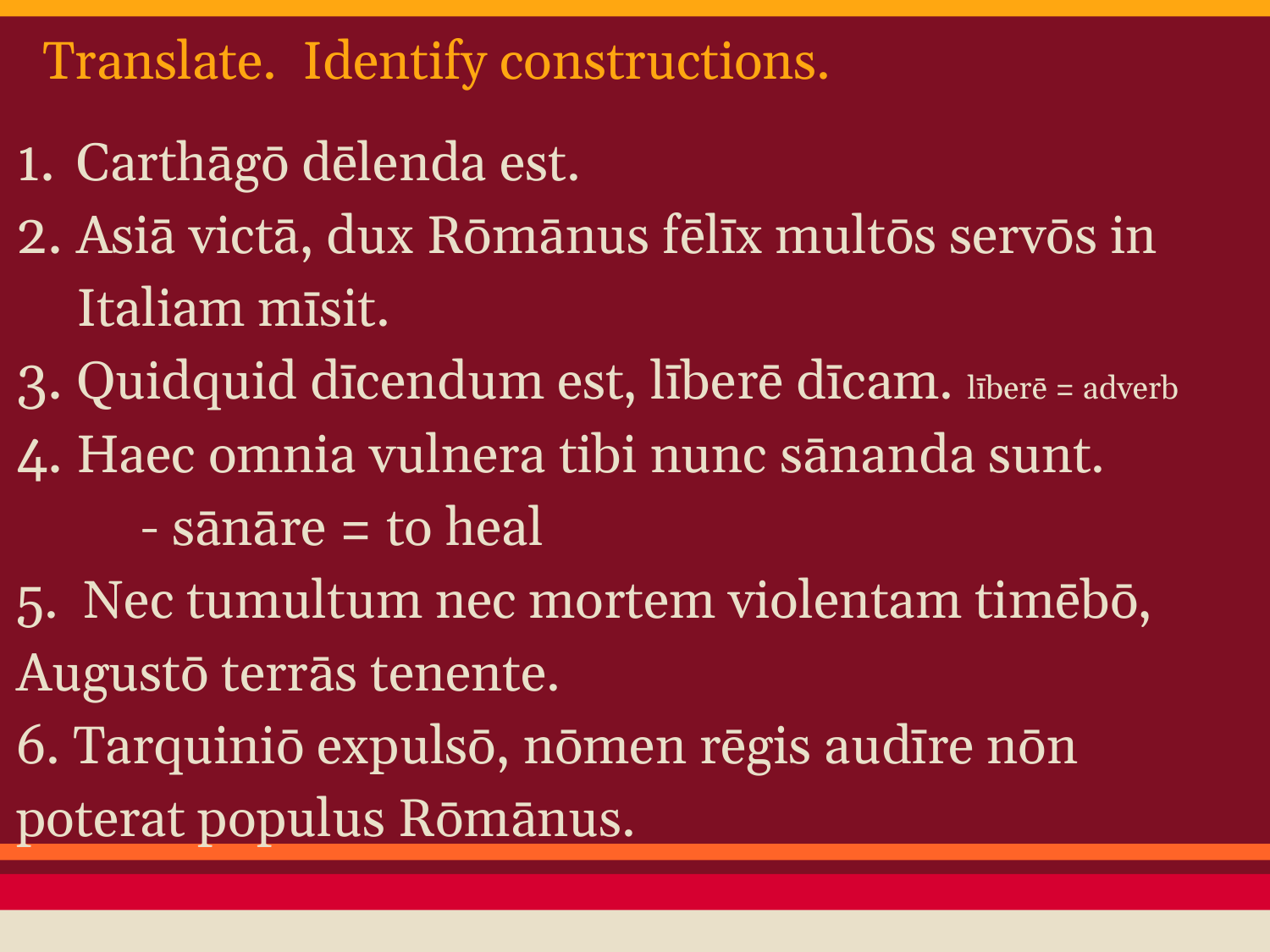

# Translate.  Identify constructions.
Carthāgō dēlenda est.
Asiā victā, dux Rōmānus fēlīx multōs servōs in Italiam mīsit.
Quidquid dīcendum est, līberē dīcam. līberē = adverb
Haec omnia vulnera tibi nunc sānanda sunt.
- sānāre = to heal
5.  Nec tumultum nec mortem violentam timēbō, Augustō terrās tenente.
6. Tarquiniō expulsō, nōmen rēgis audīre nōn poterat populus Rōmānus.